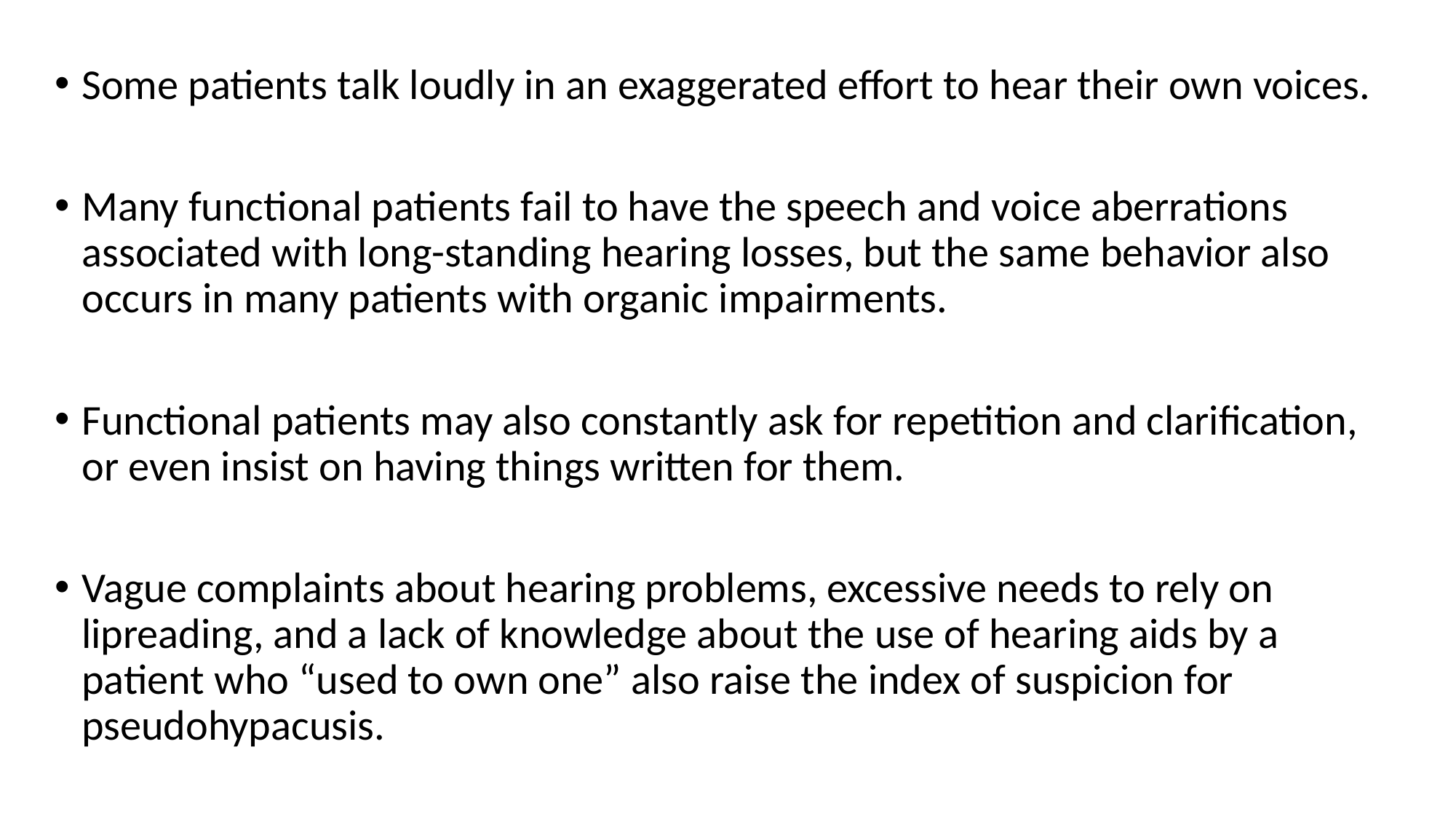

Some patients talk loudly in an exaggerated effort to hear their own voices.

Many functional patients fail to have the speech and voice aberrations associated with long-standing hearing losses, but the same behavior also occurs in many patients with organic impairments.

Functional patients may also constantly ask for repetition and clarification, or even insist on having things written for them.

Vague complaints about hearing problems, excessive needs to rely on lipreading, and a lack of knowledge about the use of hearing aids by a patient who “used to own one” also raise the index of suspicion for pseudohypacusis.